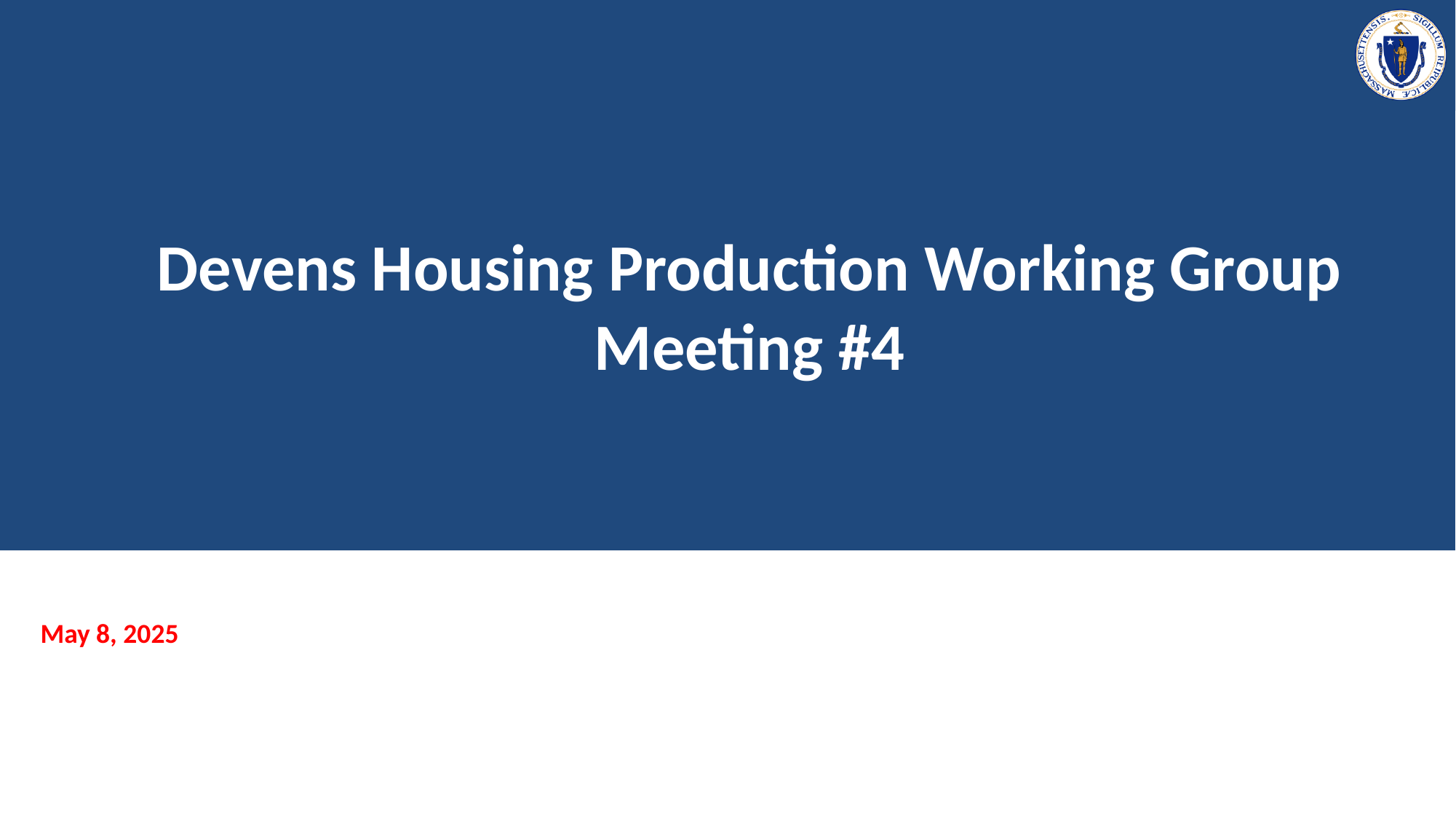

# Devens Housing Production Working Group Meeting #4
May 8, 2025